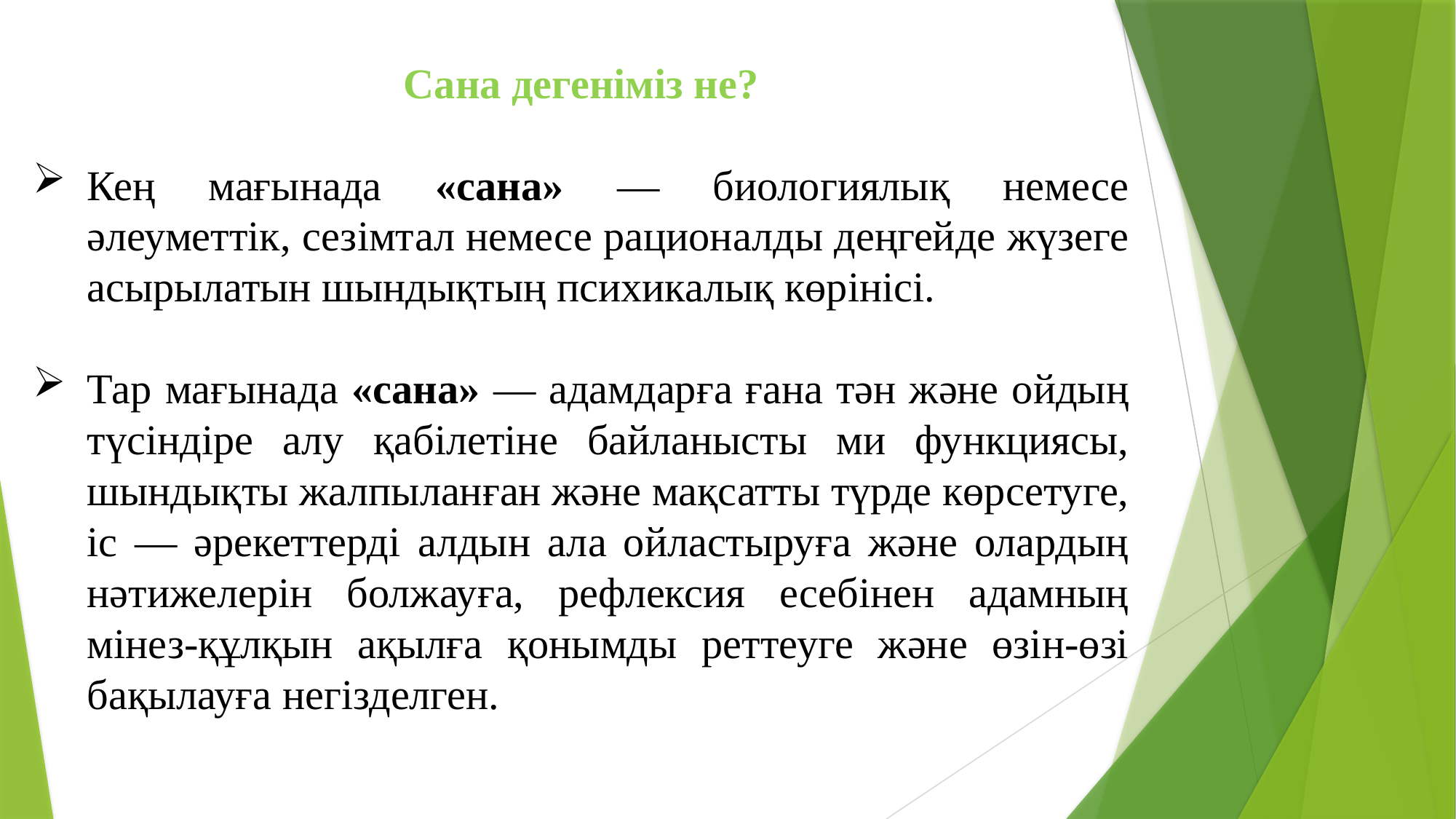

Сана дегеніміз не?

Кең мағынада «сана» — биологиялық немесе әлеуметтік, сезімтал немесе рационалды деңгейде жүзеге асырылатын шындықтың психикалық көрінісі.

Тар мағынада «сана» — адамдарға ғана тән және ойдың түсіндіре алу қабілетіне байланысты ми функциясы, шындықты жалпыланған және мақсатты түрде көрсетуге, іс — әрекеттерді алдын ала ойластыруға және олардың нәтижелерін болжауға, рефлексия есебінен адамның мінез-құлқын ақылға қонымды реттеуге және өзін-өзі бақылауға негізделген.